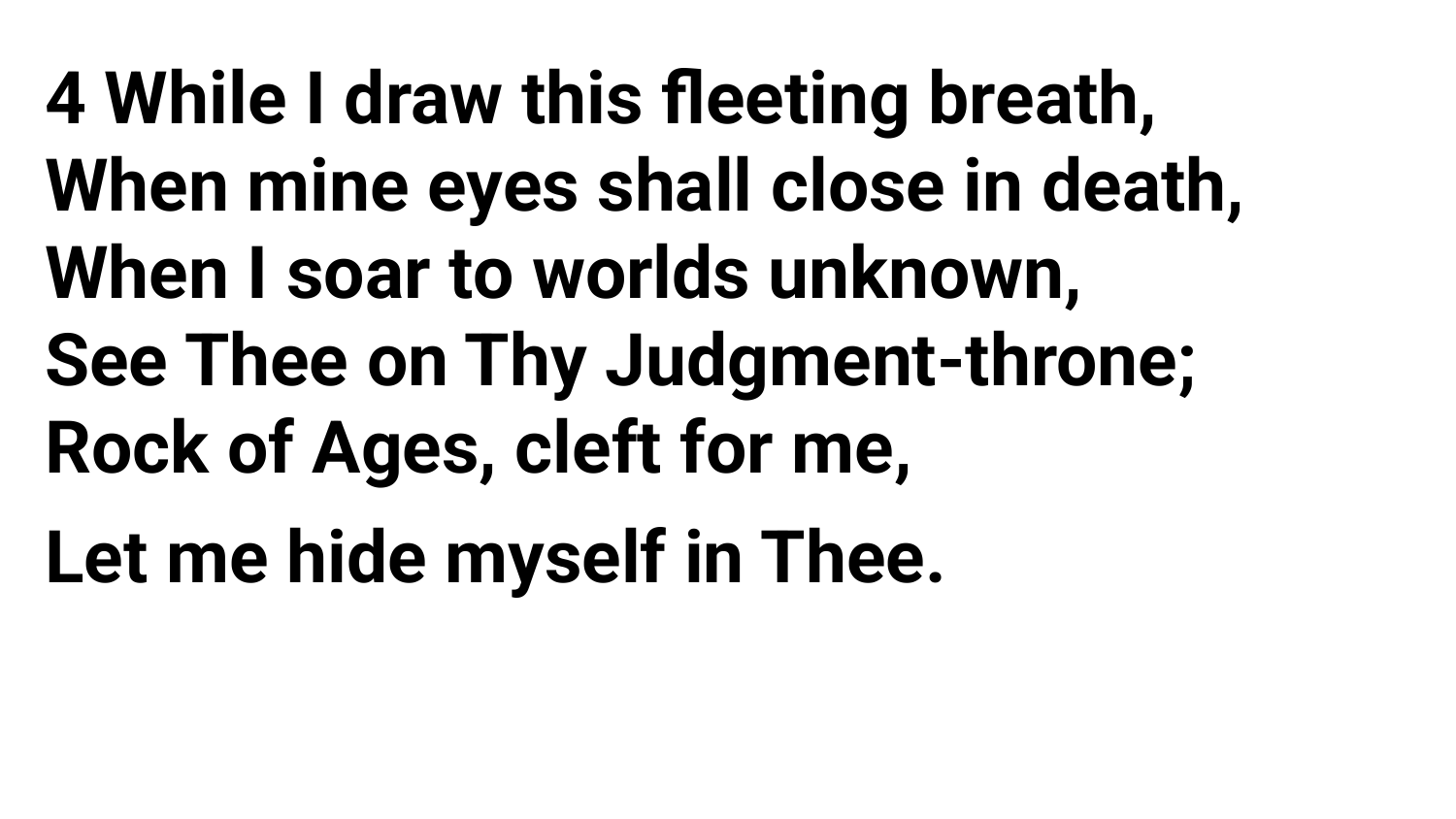

4 While I draw this fleeting breath,
When mine eyes shall close in death,
When I soar to worlds unknown,
See Thee on Thy Judgment-throne;
Rock of Ages, cleft for me,
Let me hide myself in Thee.